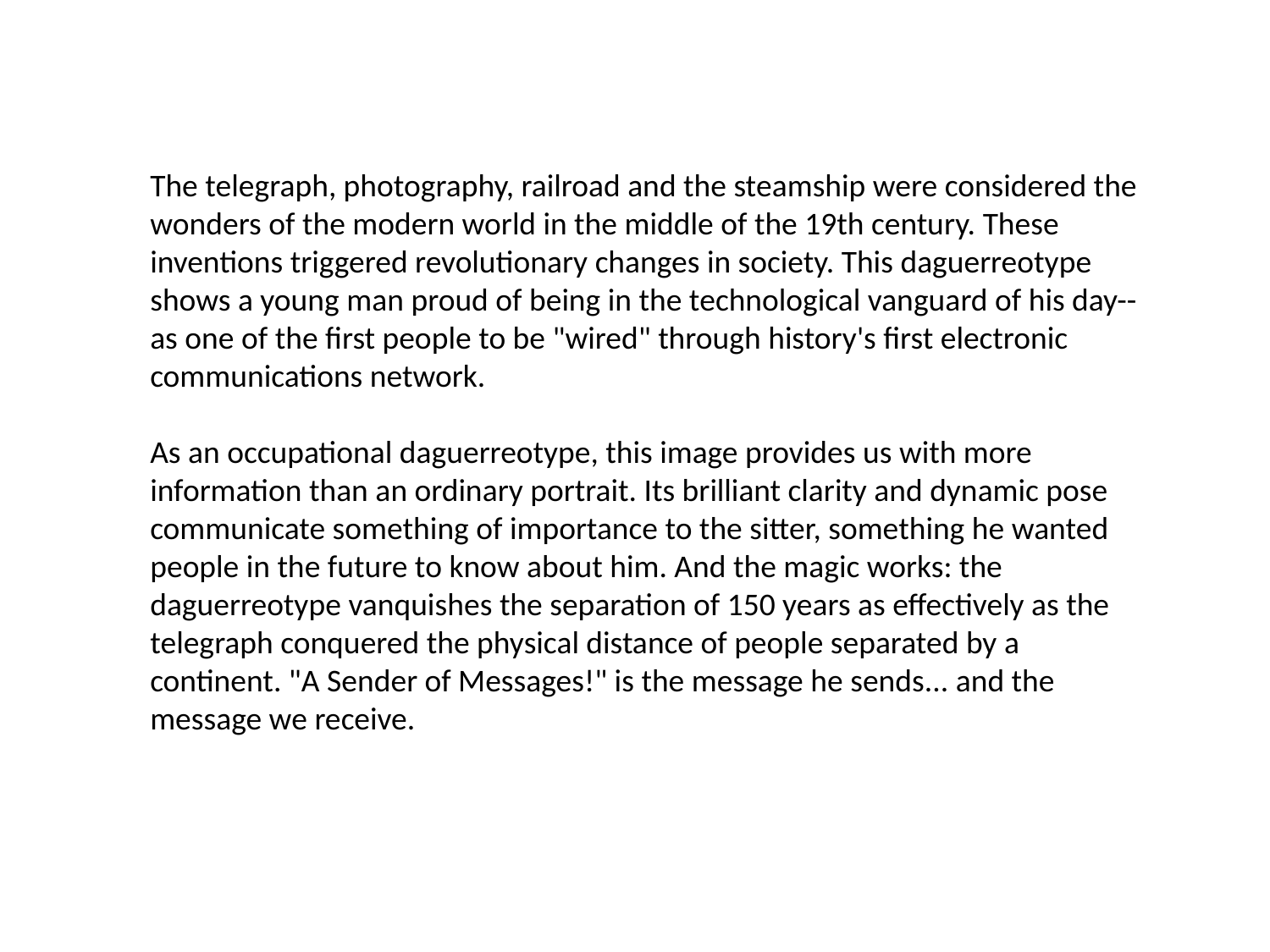

The telegraph, photography, railroad and the steamship were considered the wonders of the modern world in the middle of the 19th century. These inventions triggered revolutionary changes in society. This daguerreotype shows a young man proud of being in the technological vanguard of his day--as one of the first people to be "wired" through history's first electronic communications network.

As an occupational daguerreotype, this image provides us with more information than an ordinary portrait. Its brilliant clarity and dynamic pose communicate something of importance to the sitter, something he wanted people in the future to know about him. And the magic works: the daguerreotype vanquishes the separation of 150 years as effectively as the telegraph conquered the physical distance of people separated by a continent. "A Sender of Messages!" is the message he sends... and the message we receive.